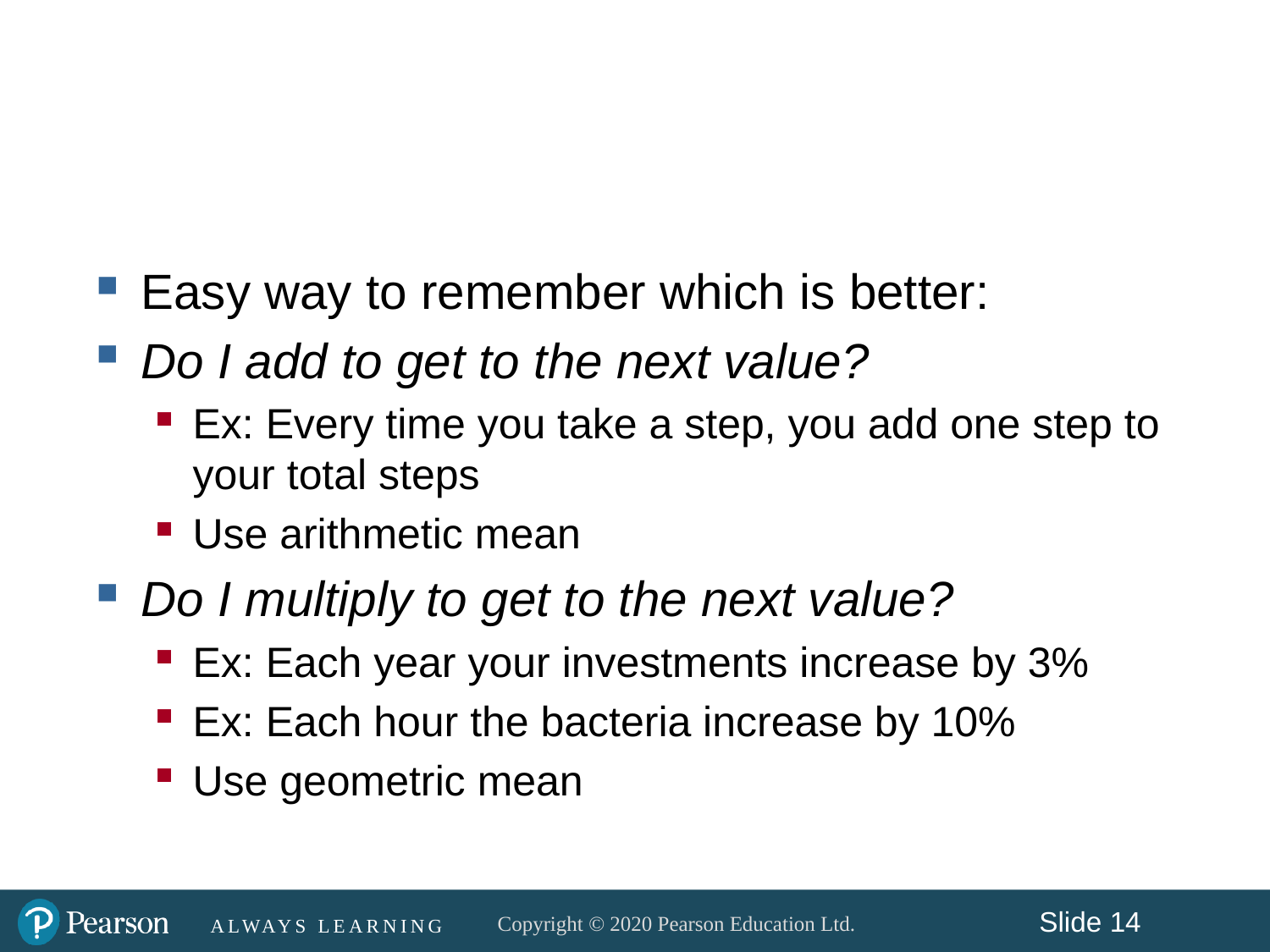

#
Easy way to remember which is better:
Do I add to get to the next value?
Ex: Every time you take a step, you add one step to your total steps
Use arithmetic mean
Do I multiply to get to the next value?
Ex: Each year your investments increase by 3%
Ex: Each hour the bacteria increase by 10%
Use geometric mean